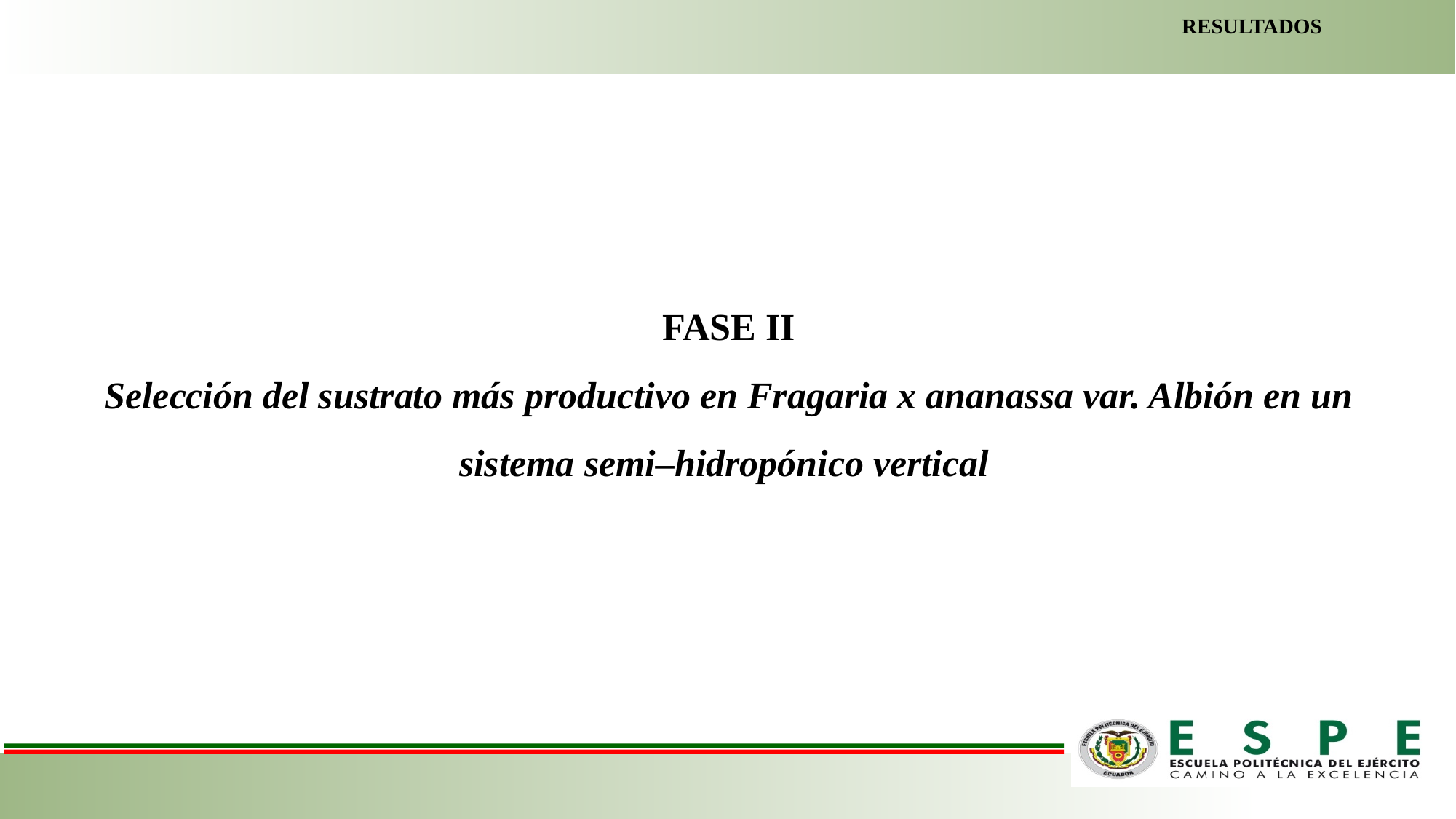

RESULTADOS
FASE II
Selección del sustrato más productivo en Fragaria x ananassa var. Albión en un sistema semi–hidropónico vertical